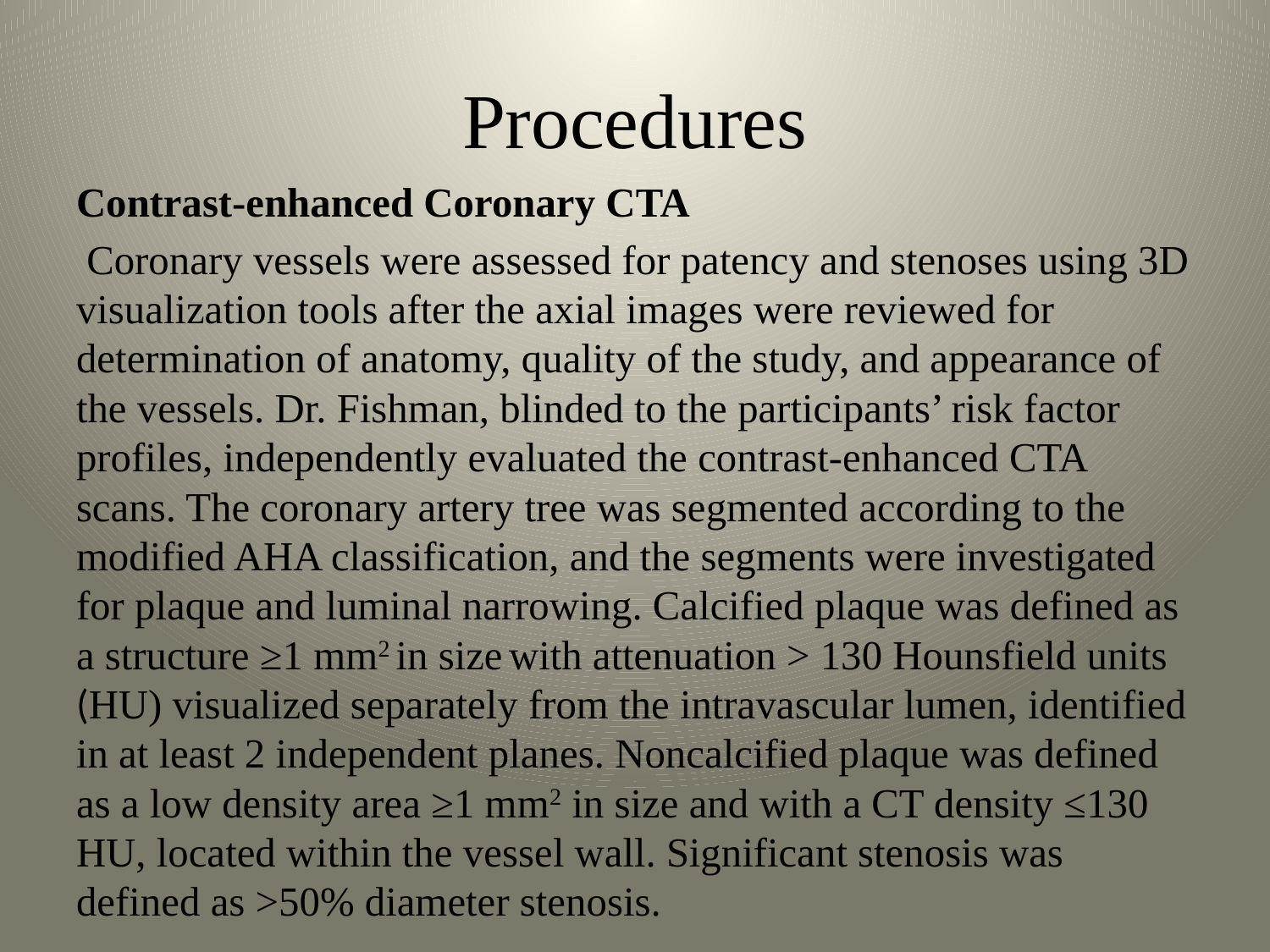

# Procedures
Contrast-enhanced Coronary CTA
 Coronary vessels were assessed for patency and stenoses using 3D visualization tools after the axial images were reviewed for determination of anatomy, quality of the study, and appearance of the vessels. Dr. Fishman, blinded to the participants’ risk factor profiles, independently evaluated the contrast-enhanced CTA scans. The coronary artery tree was segmented according to the modified AHA classification, and the segments were investigated for plaque and luminal narrowing. Calcified plaque was defined as a structure ≥1 mm2 in size with attenuation > 130 Hounsfield units (HU) visualized separately from the intravascular lumen, identified in at least 2 independent planes. Noncalcified plaque was defined as a low density area ≥1 mm2 in size and with a CT density ≤130 HU, located within the vessel wall. Significant stenosis was defined as >50% diameter stenosis.